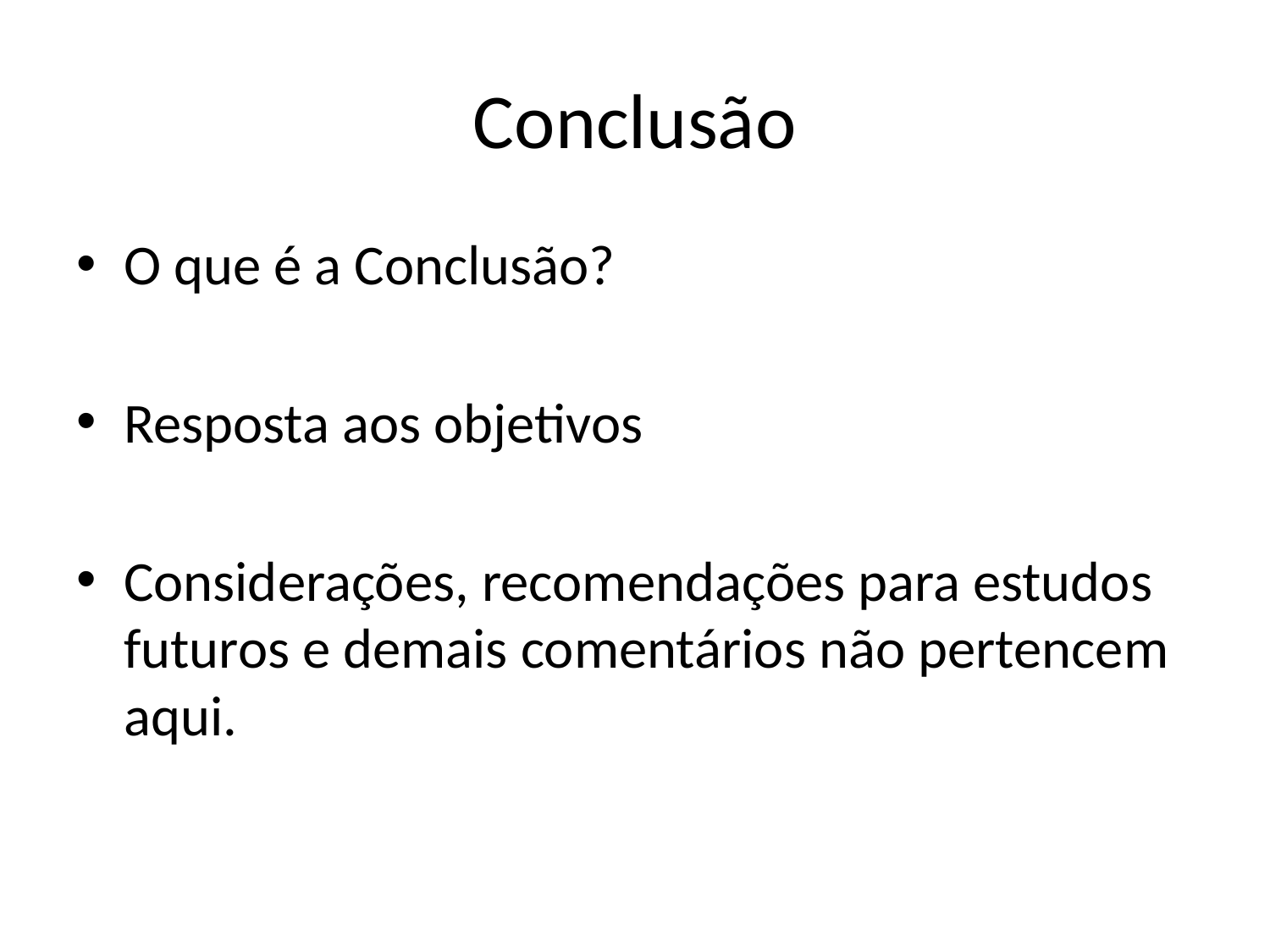

# Conclusão
O que é a Conclusão?

Resposta aos objetivos

Considerações, recomendações para estudos futuros e demais comentários não pertencem aqui.